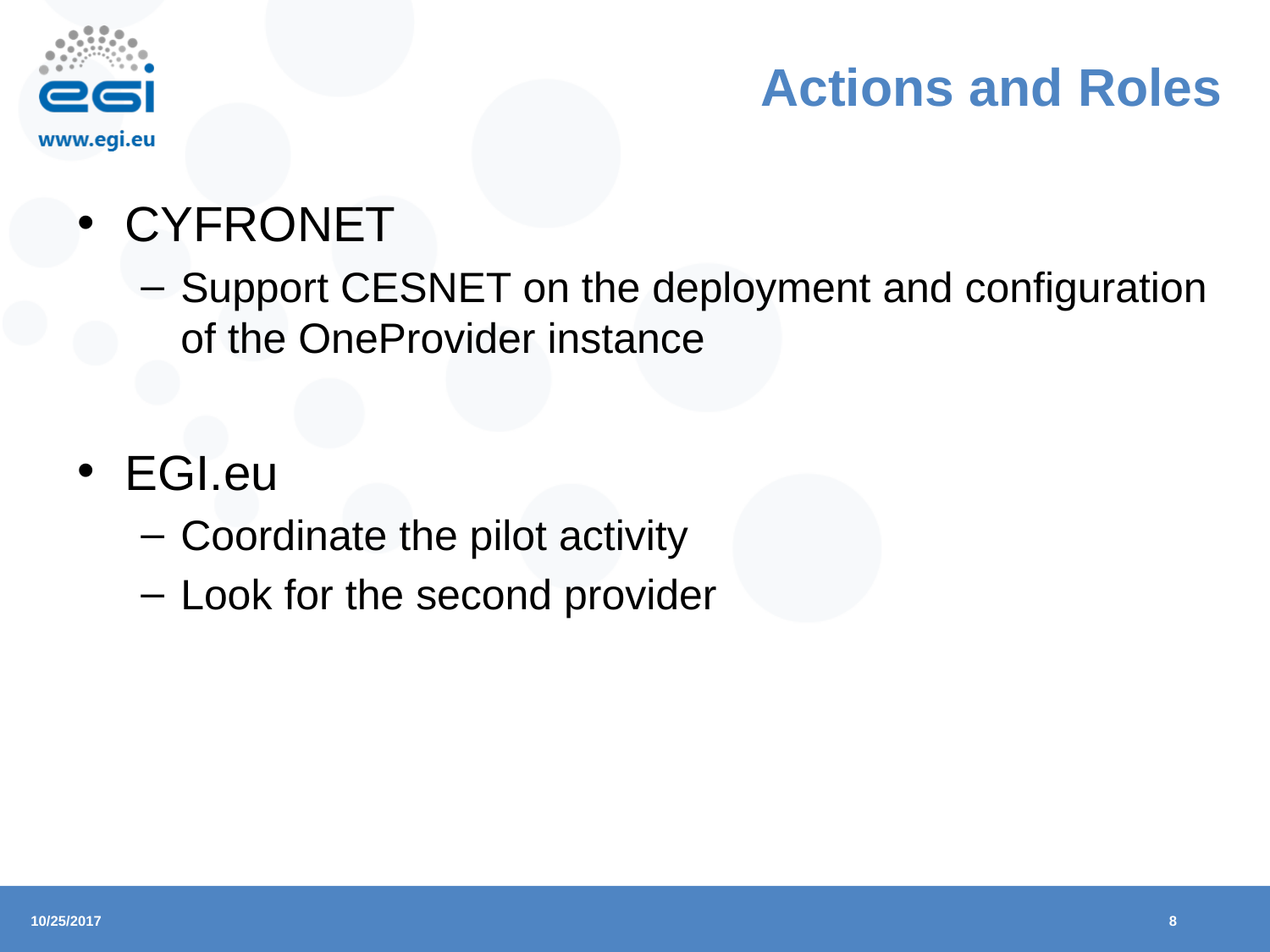

# Actions and Roles
CYFRONET
Support CESNET on the deployment and configuration of the OneProvider instance

EGI.eu
Coordinate the pilot activity
Look for the second provider